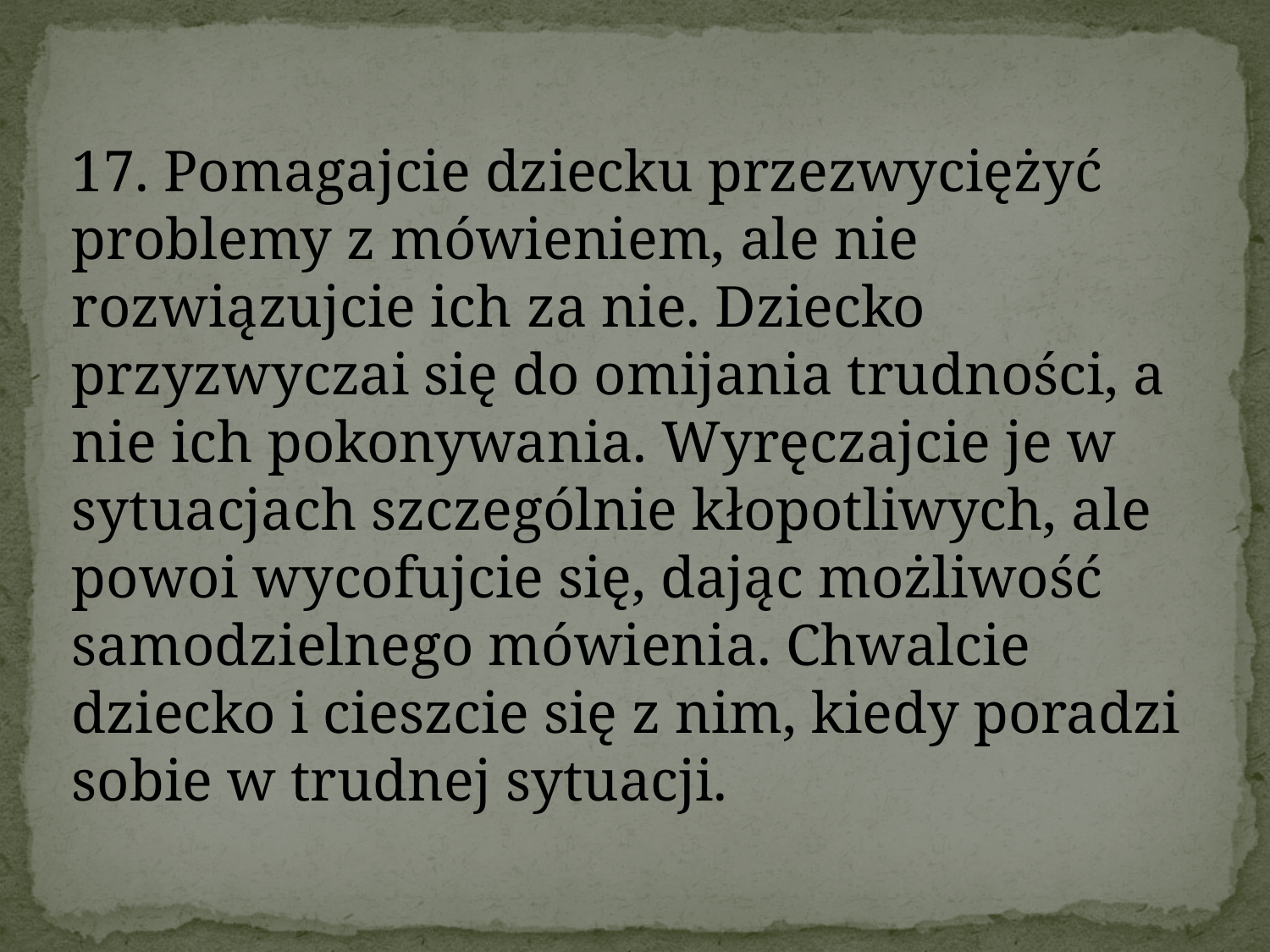

17. Pomagajcie dziecku przezwyciężyć problemy z mówieniem, ale nie rozwiązujcie ich za nie. Dziecko przyzwyczai się do omijania trudności, a nie ich pokonywania. Wyręczajcie je w sytuacjach szczególnie kłopotliwych, ale powoi wycofujcie się, dając możliwość samodzielnego mówienia. Chwalcie dziecko i cieszcie się z nim, kiedy poradzi sobie w trudnej sytuacji.